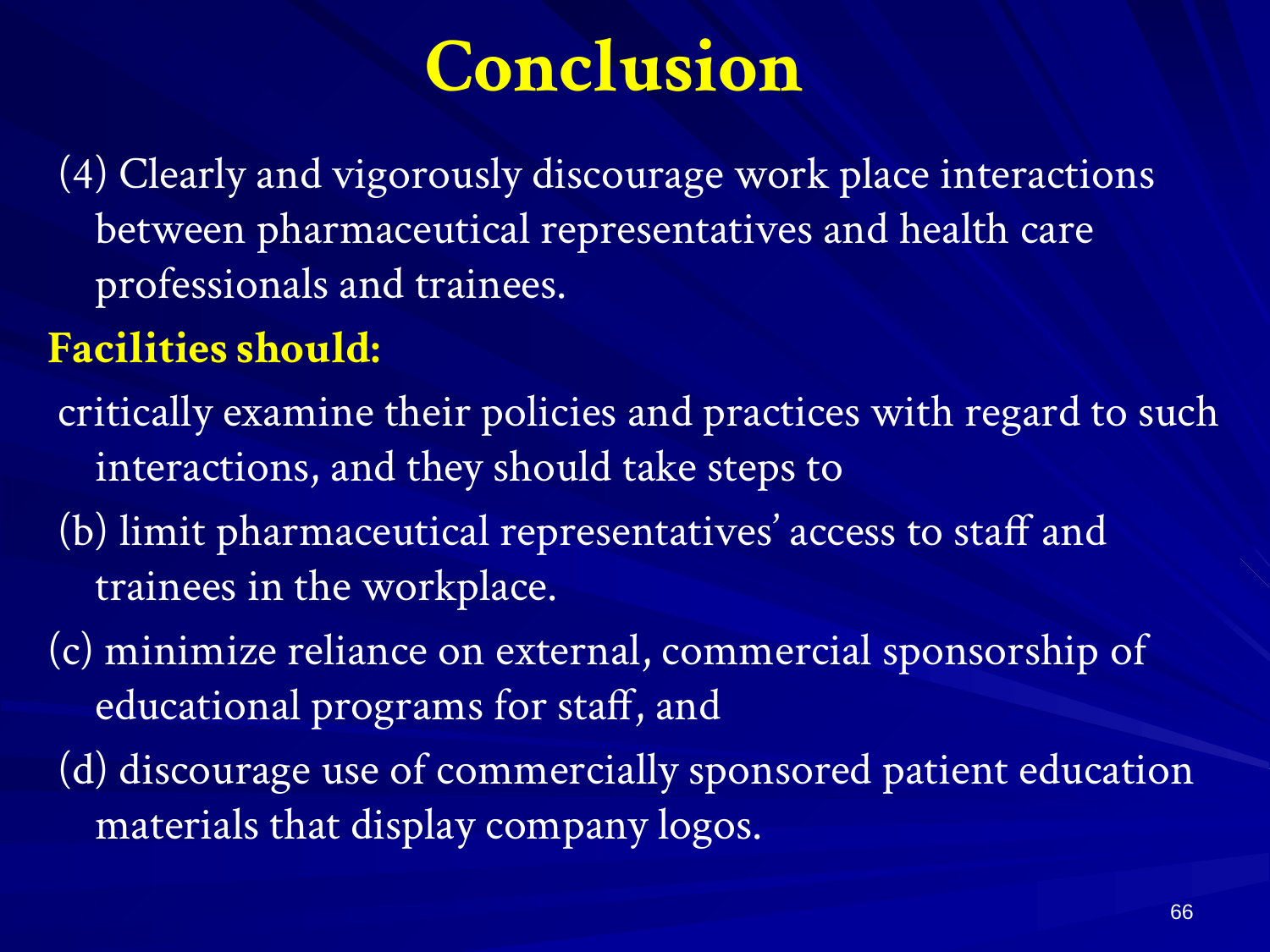

# Conclusion
 (4) Clearly and vigorously discourage work place interactions between pharmaceutical representatives and health care professionals and trainees.
Facilities should:
 critically examine their policies and practices with regard to such interactions, and they should take steps to
 (b) limit pharmaceutical representatives’ access to staff and trainees in the workplace.
(c) minimize reliance on external, commercial sponsorship of educational programs for staff, and
 (d) discourage use of commercially sponsored patient education materials that display company logos.
66